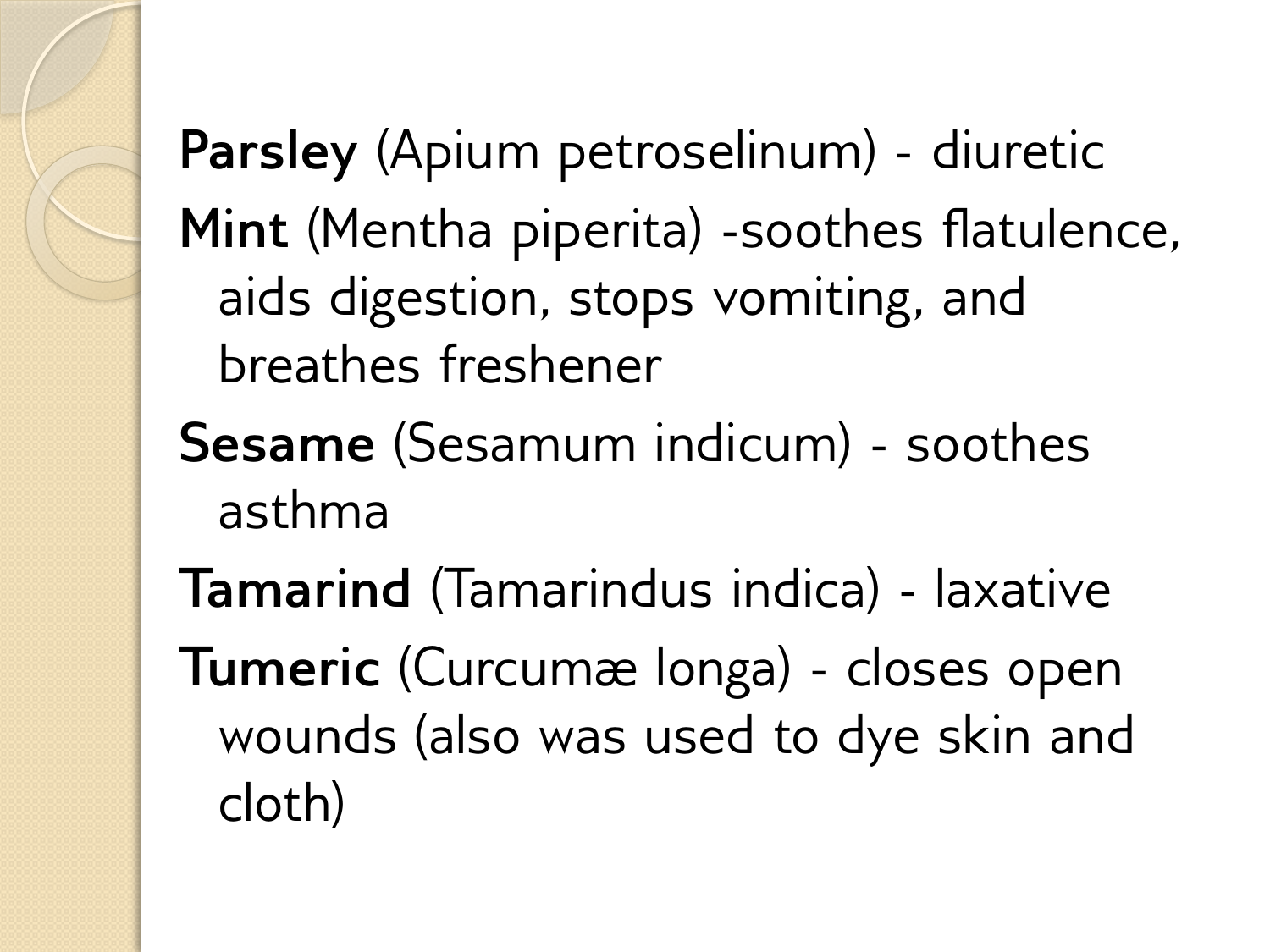

Parsley (Apium petroselinum) - diuretic
Mint (Mentha piperita) -soothes flatulence, aids digestion, stops vomiting, and breathes freshener
Sesame (Sesamum indicum) - soothes asthma
Tamarind (Tamarindus indica) - laxative
Tumeric (Curcumae longa) - closes open wounds (also was used to dye skin and cloth)